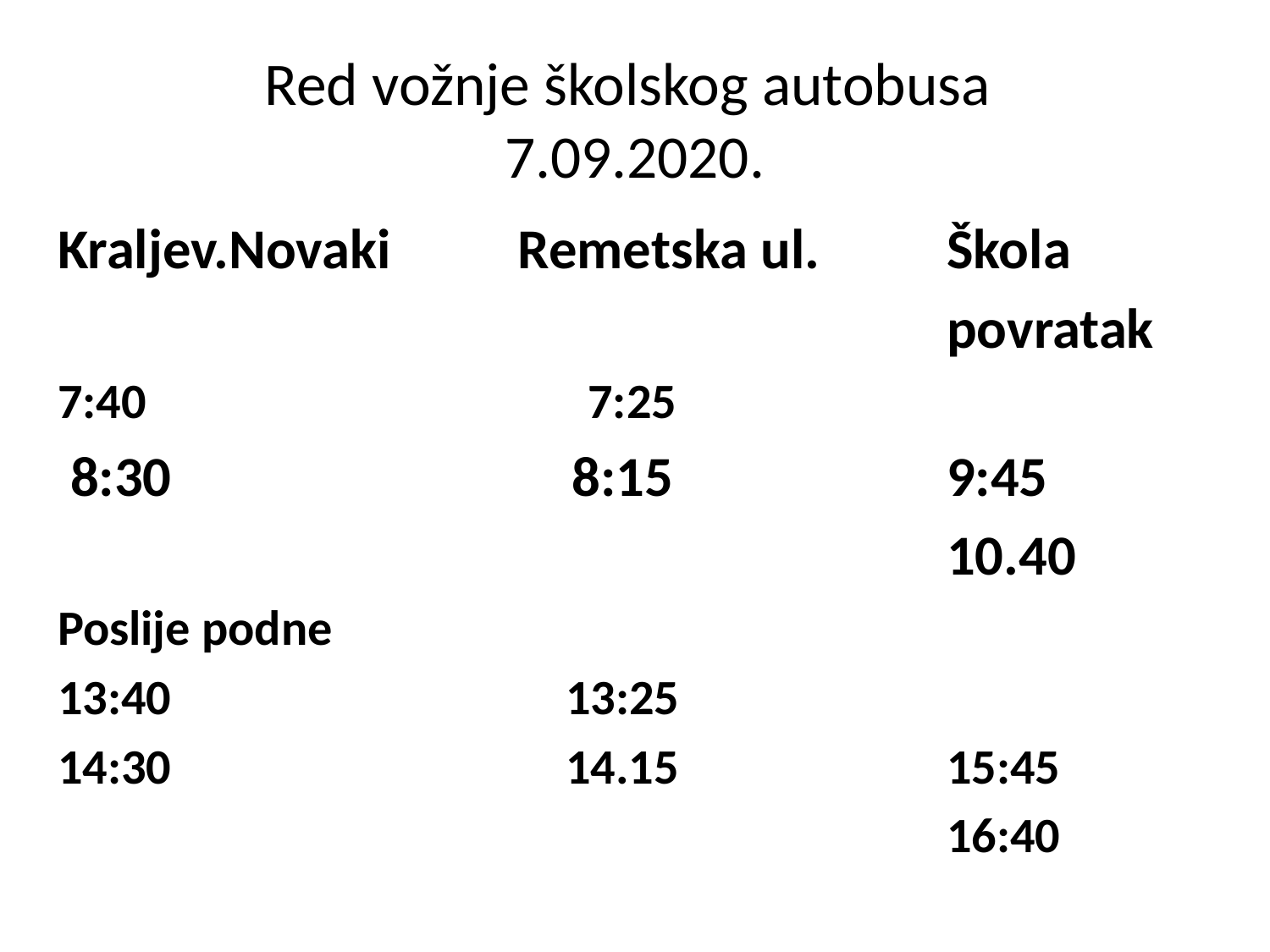

# Red vožnje školskog autobusa 7.09.2020.
Kraljev.Novaki          Remetska ul.          Škola
							povratak
7:40				  7:25
 8:30			              8:15			9:45
							10.40
Poslije podne
13:40				13:25
14:30				14.15			15:45
							16:40